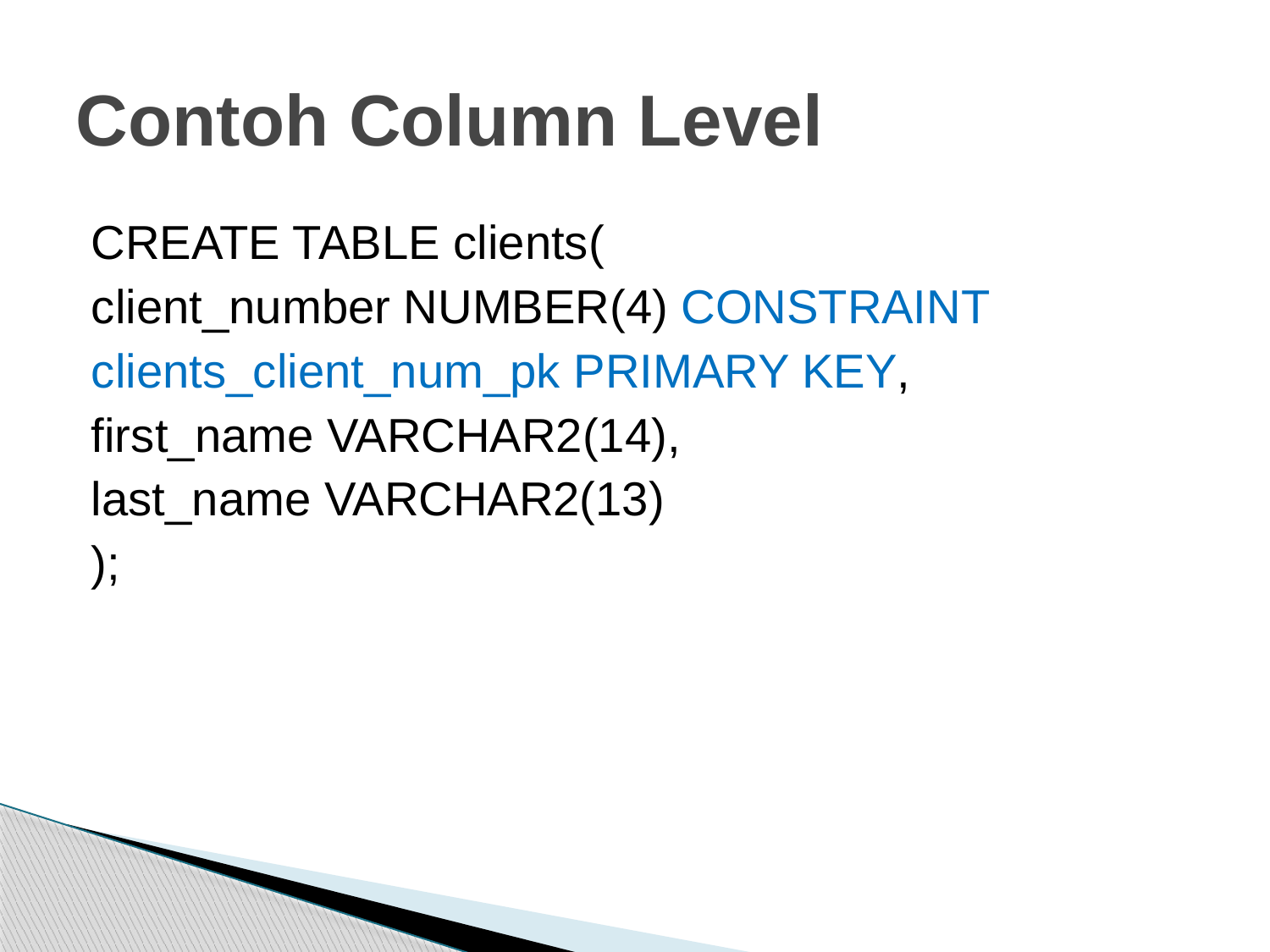

# Contoh Column Level
CREATE TABLE clients(
client_number NUMBER(4) CONSTRAINT
clients_client_num_pk PRIMARY KEY,
first_name VARCHAR2(14),
last_name VARCHAR2(13)
);